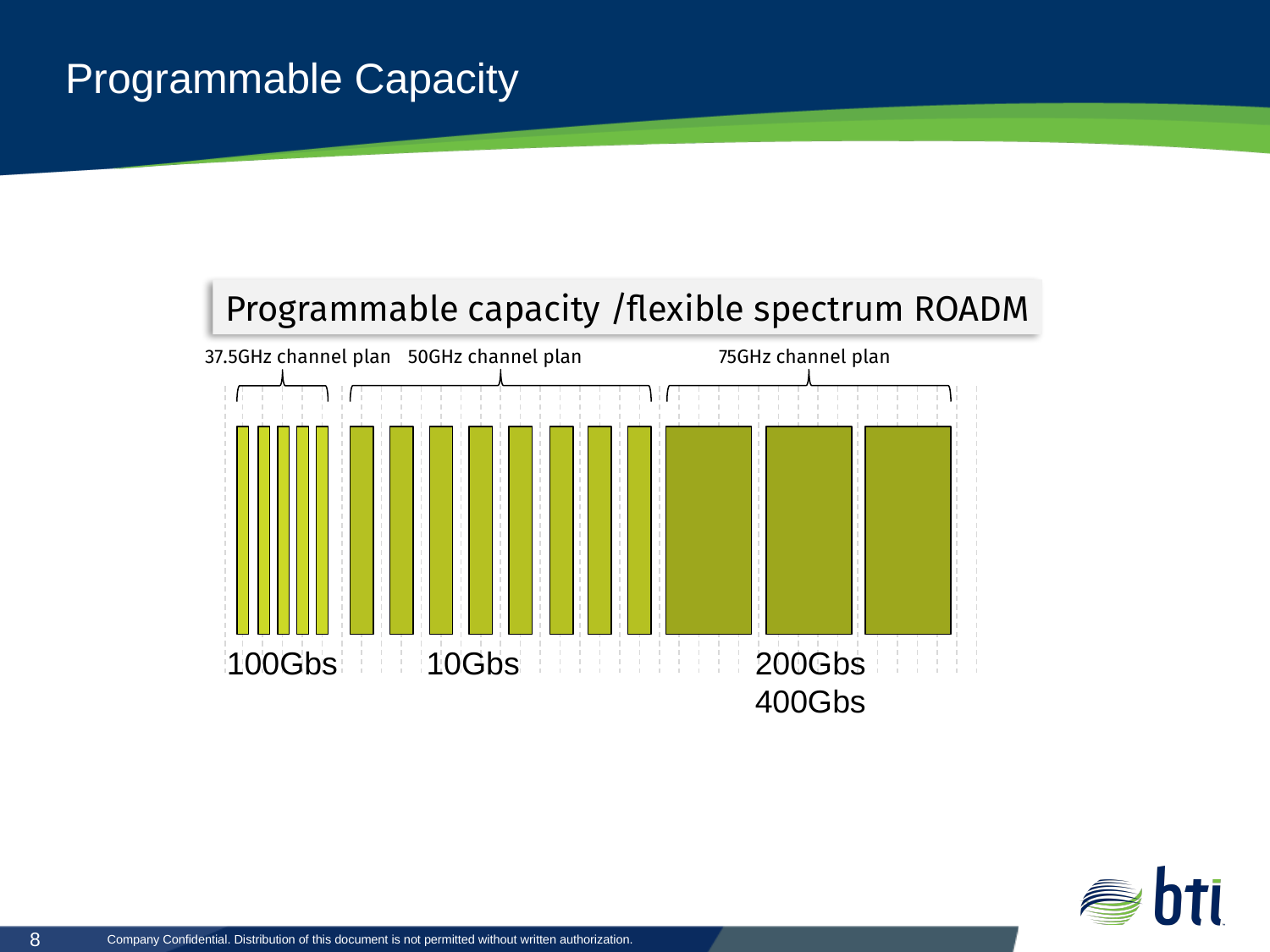

# Programmable Capacity

Programmable capacity /flexible spectrum ROADM
37.5GHz channel plan
50GHz channel plan
75GHz channel plan

100Gbs
10Gbs
200Gbs
400Gbs